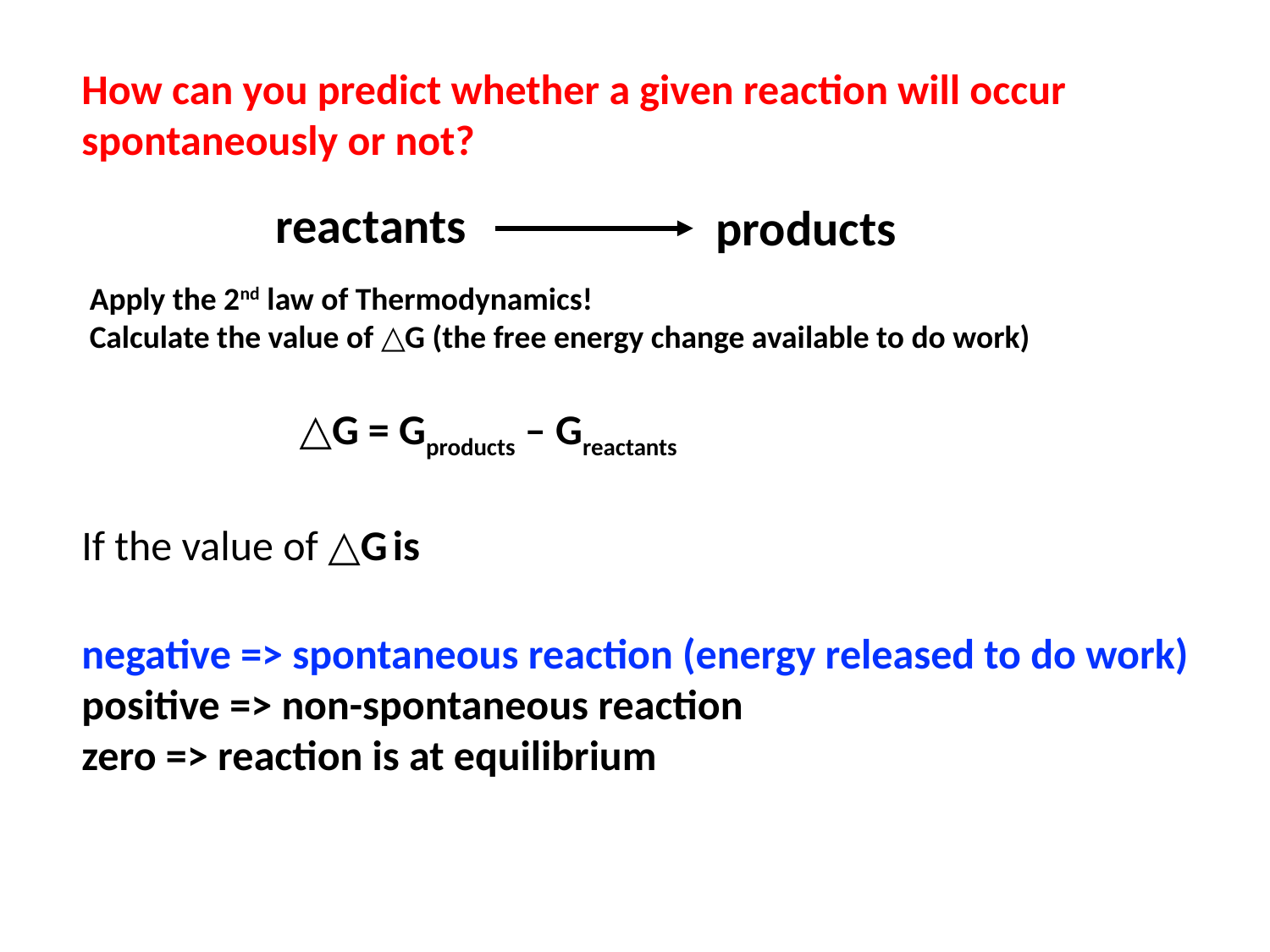

How can you predict whether a given reaction will occur spontaneously or not?
reactants
products
Apply the 2nd law of Thermodynamics!
Calculate the value of △G (the free energy change available to do work)
△G = Gproducts – Greactants

If the value of △G is

negative => spontaneous reaction (energy released to do work)
positive => non-spontaneous reaction
zero => reaction is at equilibrium